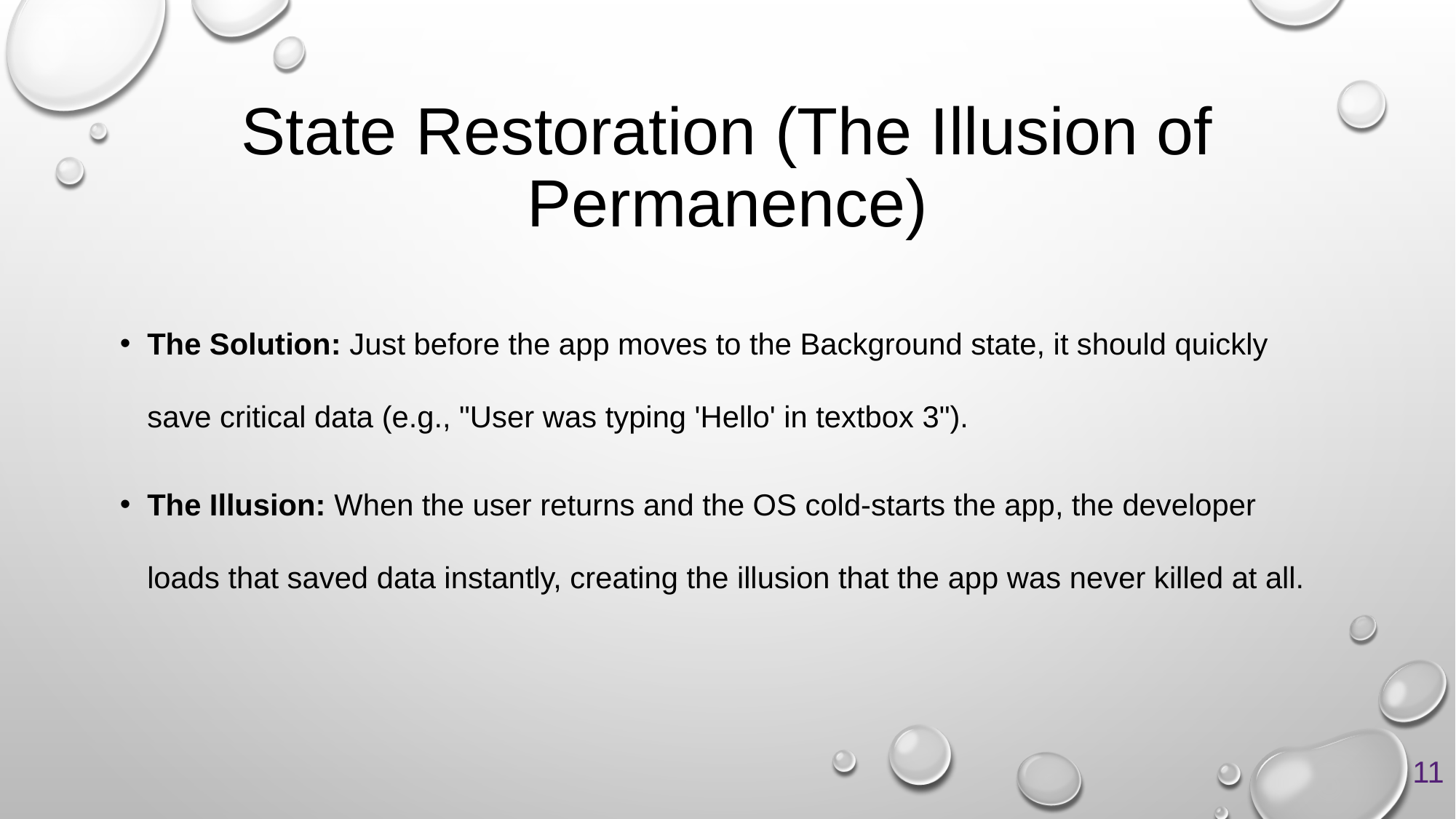

# State Restoration (The Illusion of Permanence)
The Solution: Just before the app moves to the Background state, it should quickly save critical data (e.g., "User was typing 'Hello' in textbox 3").
The Illusion: When the user returns and the OS cold-starts the app, the developer loads that saved data instantly, creating the illusion that the app was never killed at all.
11